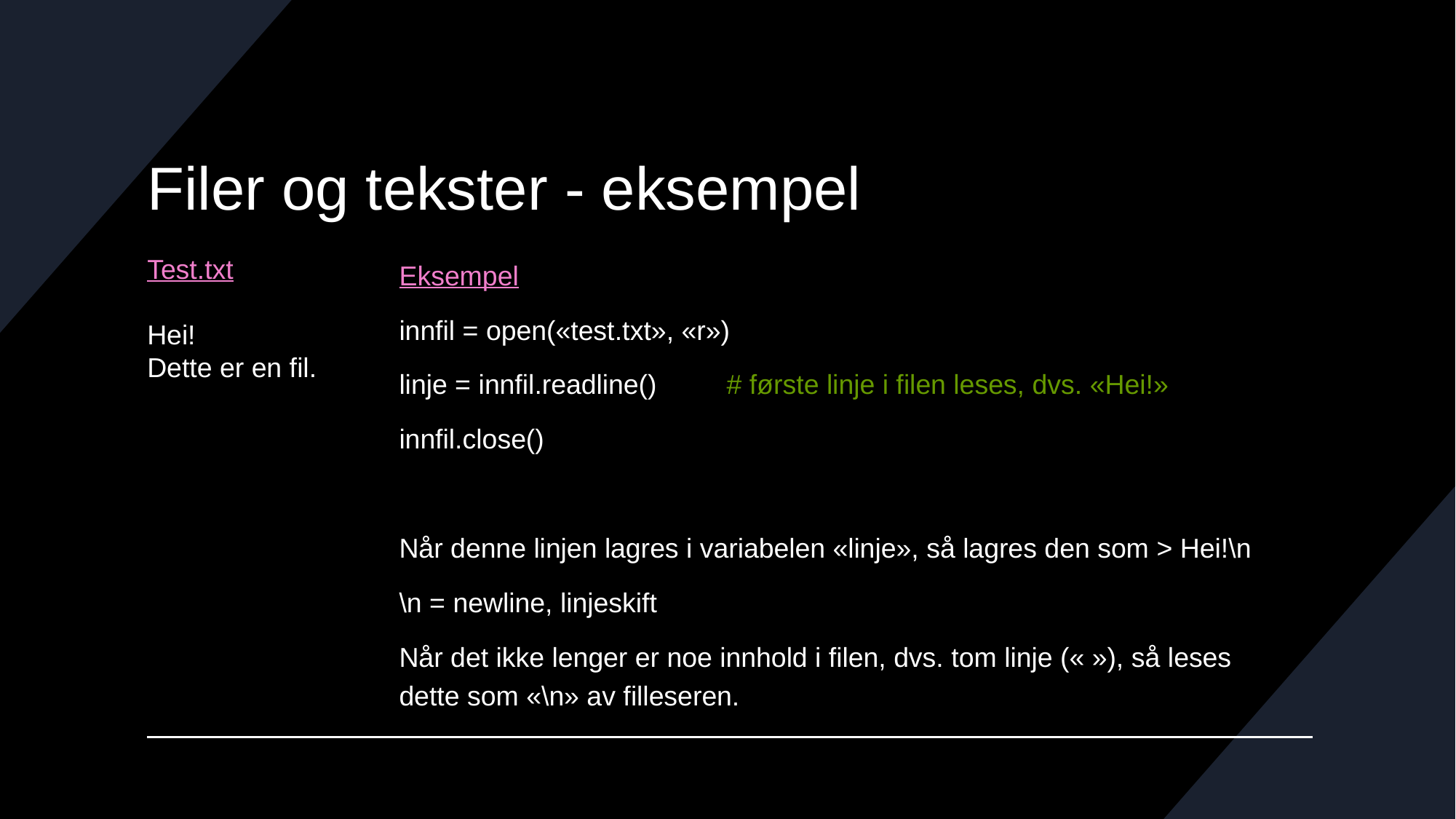

# Filer og tekster - eksempel
Eksempel
innfil = open(«test.txt», «r»)
linje = innfil.readline()	# første linje i filen leses, dvs. «Hei!»
innfil.close()

Når denne linjen lagres i variabelen «linje», så lagres den som > Hei!\n
\n = newline, linjeskift
Når det ikke lenger er noe innhold i filen, dvs. tom linje (« »), så leses dette som «\n» av filleseren.

Test.txt

Hei!
Dette er en fil.